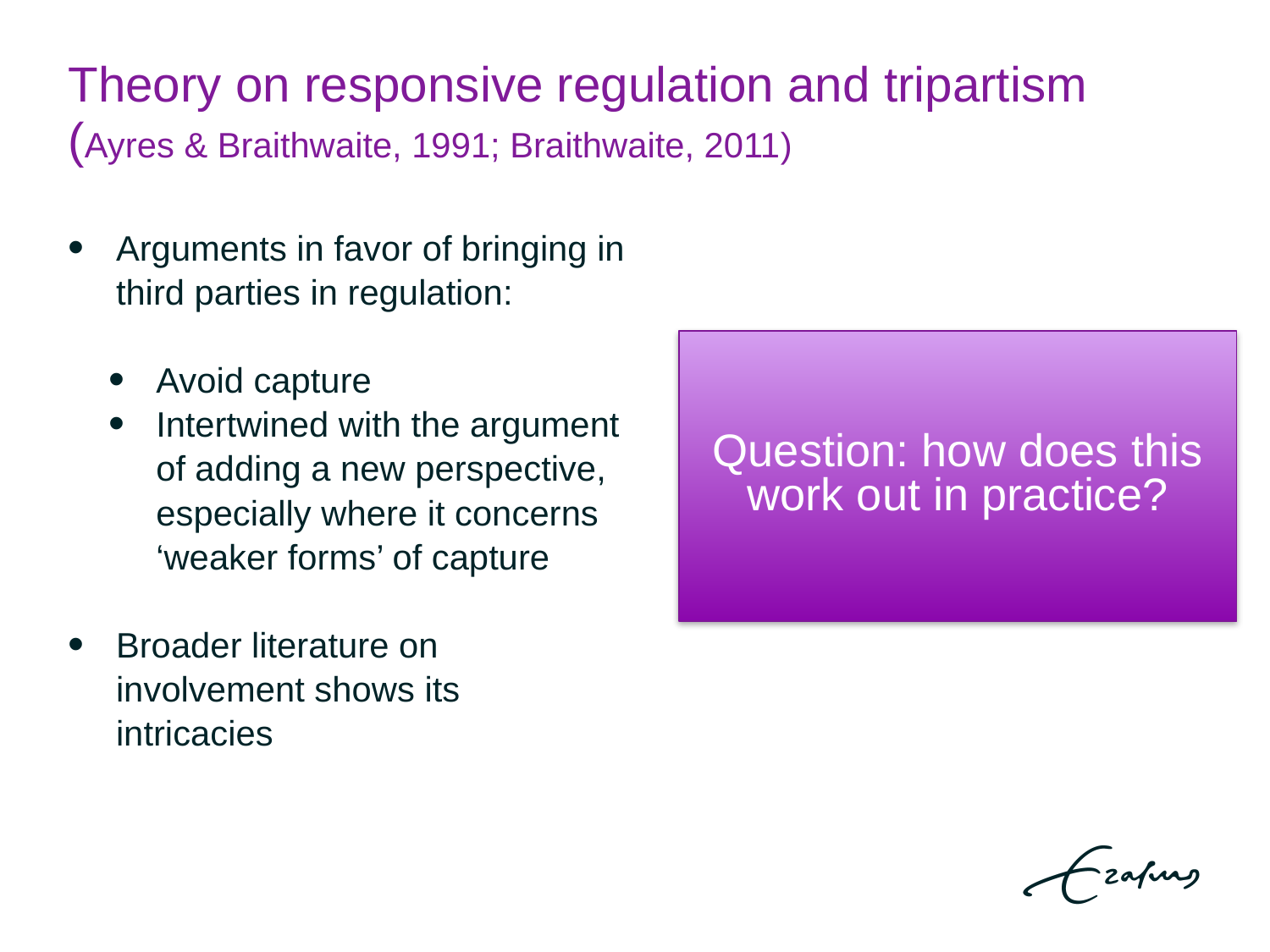

# Theory on responsive regulation and tripartism (Ayres & Braithwaite, 1991; Braithwaite, 2011)

Arguments in favor of bringing in third parties in regulation:

Avoid capture
Intertwined with the argument of adding a new perspective, especially where it concerns ‘weaker forms’ of capture

Broader literature on involvement shows its intricacies
Question: how does this work out in practice?